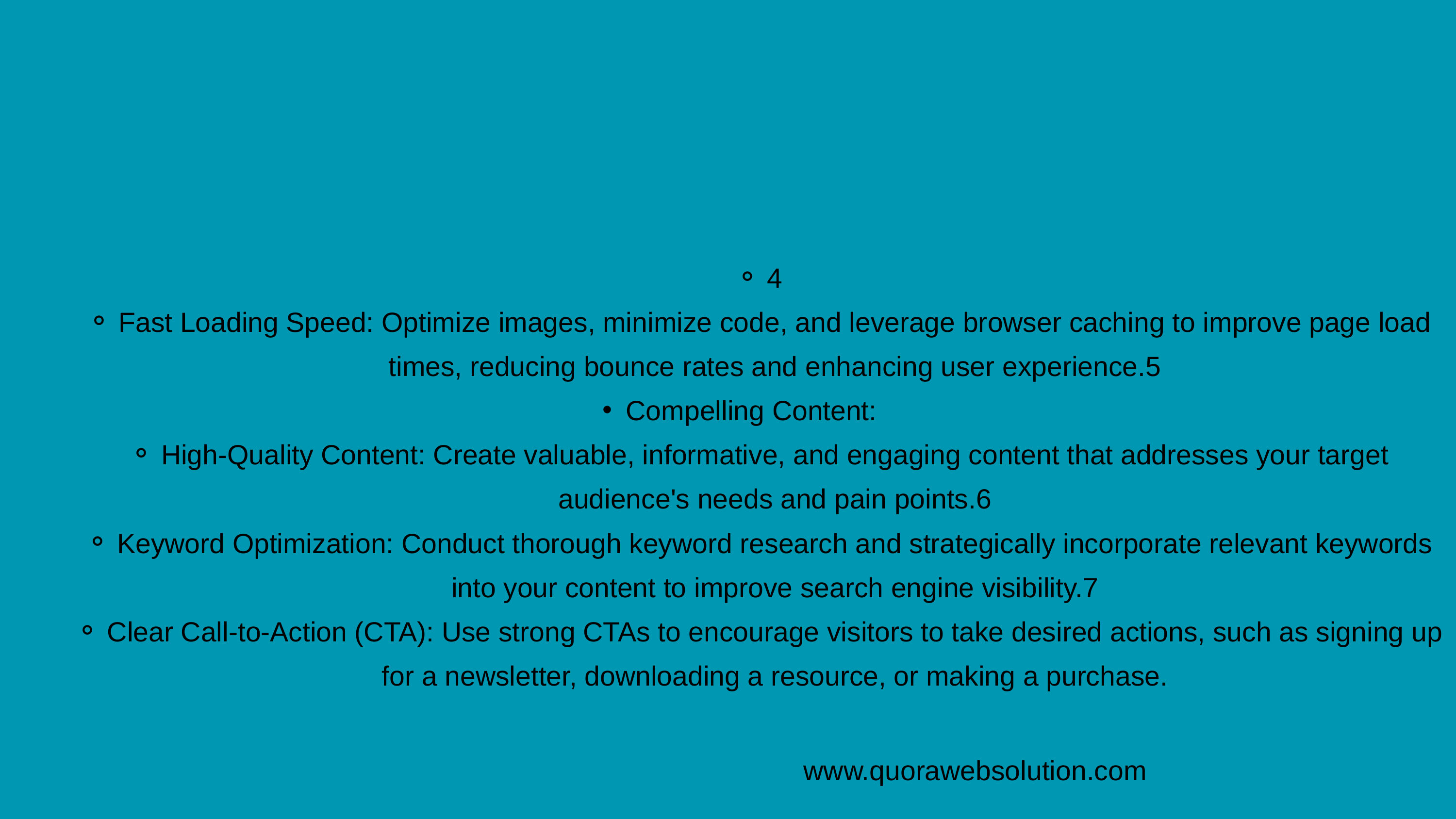

4
Fast Loading Speed: Optimize images, minimize code, and leverage browser caching to improve page load times, reducing bounce rates and enhancing user experience.5
Compelling Content:
High-Quality Content: Create valuable, informative, and engaging content that addresses your target audience's needs and pain points.6
Keyword Optimization: Conduct thorough keyword research and strategically incorporate relevant keywords into your content to improve search engine visibility.7
Clear Call-to-Action (CTA): Use strong CTAs to encourage visitors to take desired actions, such as signing up for a newsletter, downloading a resource, or making a purchase.
www.quorawebsolution.com